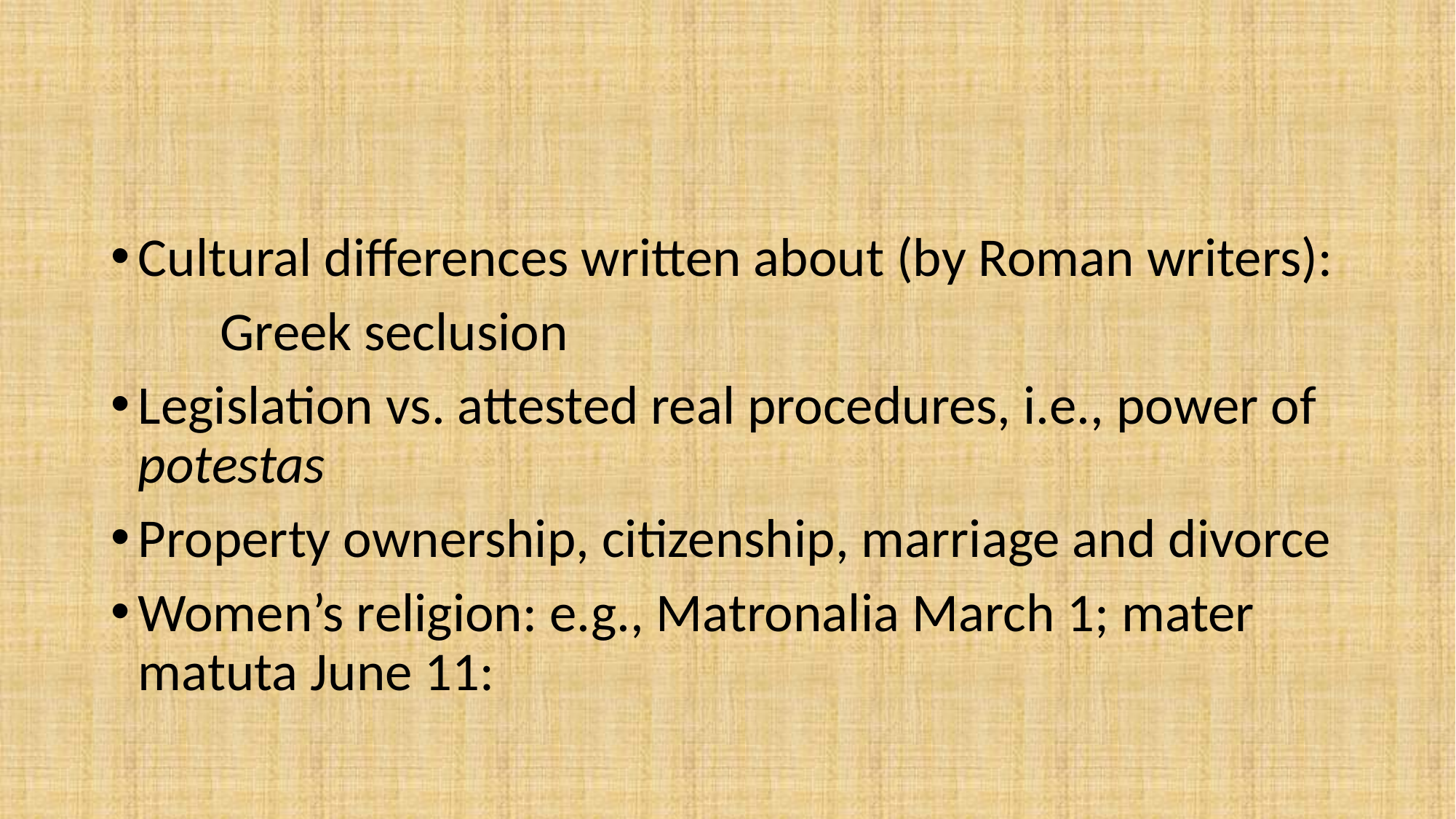

#
Cultural differences written about (by Roman writers):
	Greek seclusion
Legislation vs. attested real procedures, i.e., power of potestas
Property ownership, citizenship, marriage and divorce
Women’s religion: e.g., Matronalia March 1; mater matuta June 11: